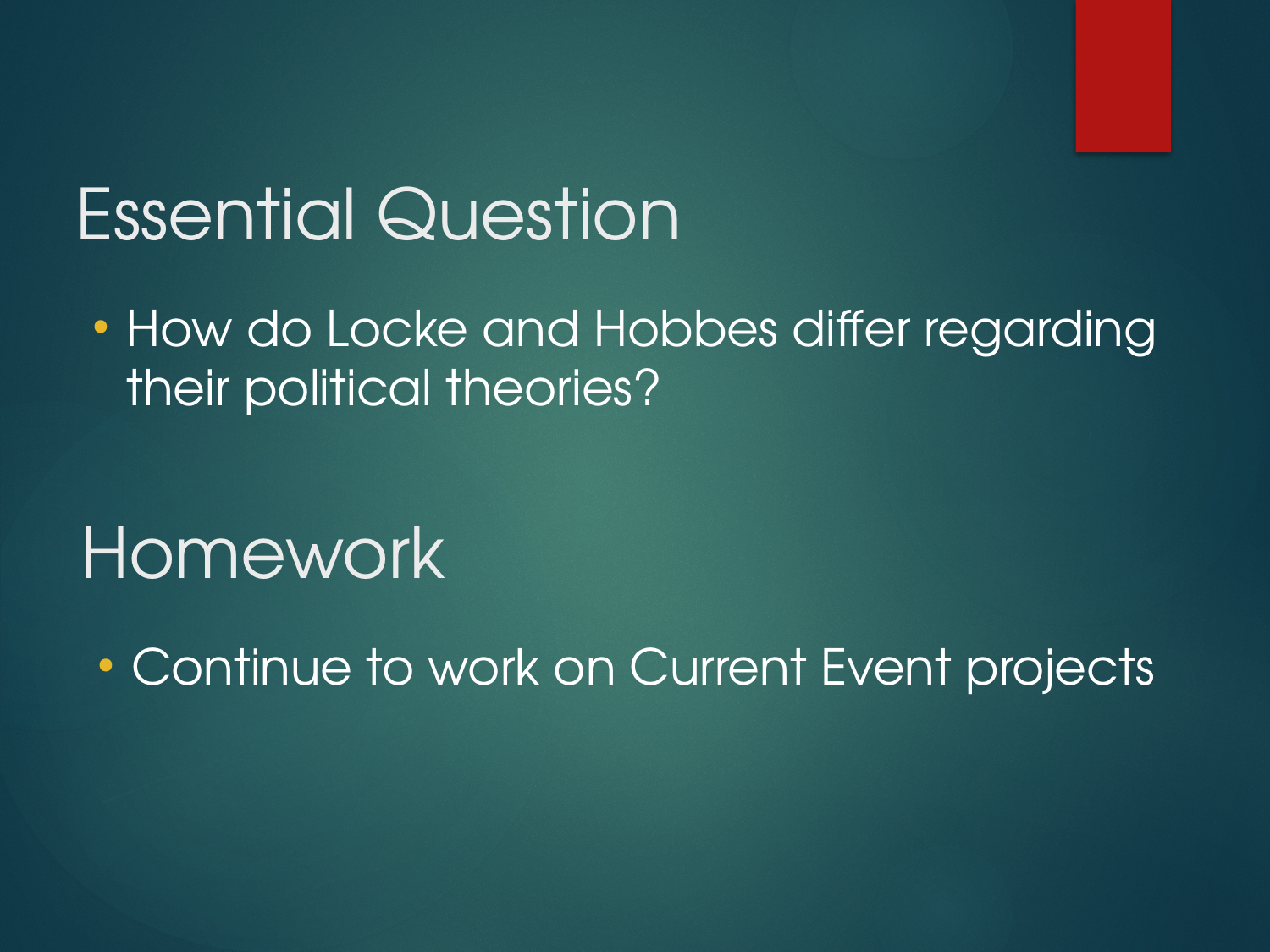

Essential Question
How do Locke and Hobbes differ regarding their political theories?
Homework
Continue to work on Current Event projects